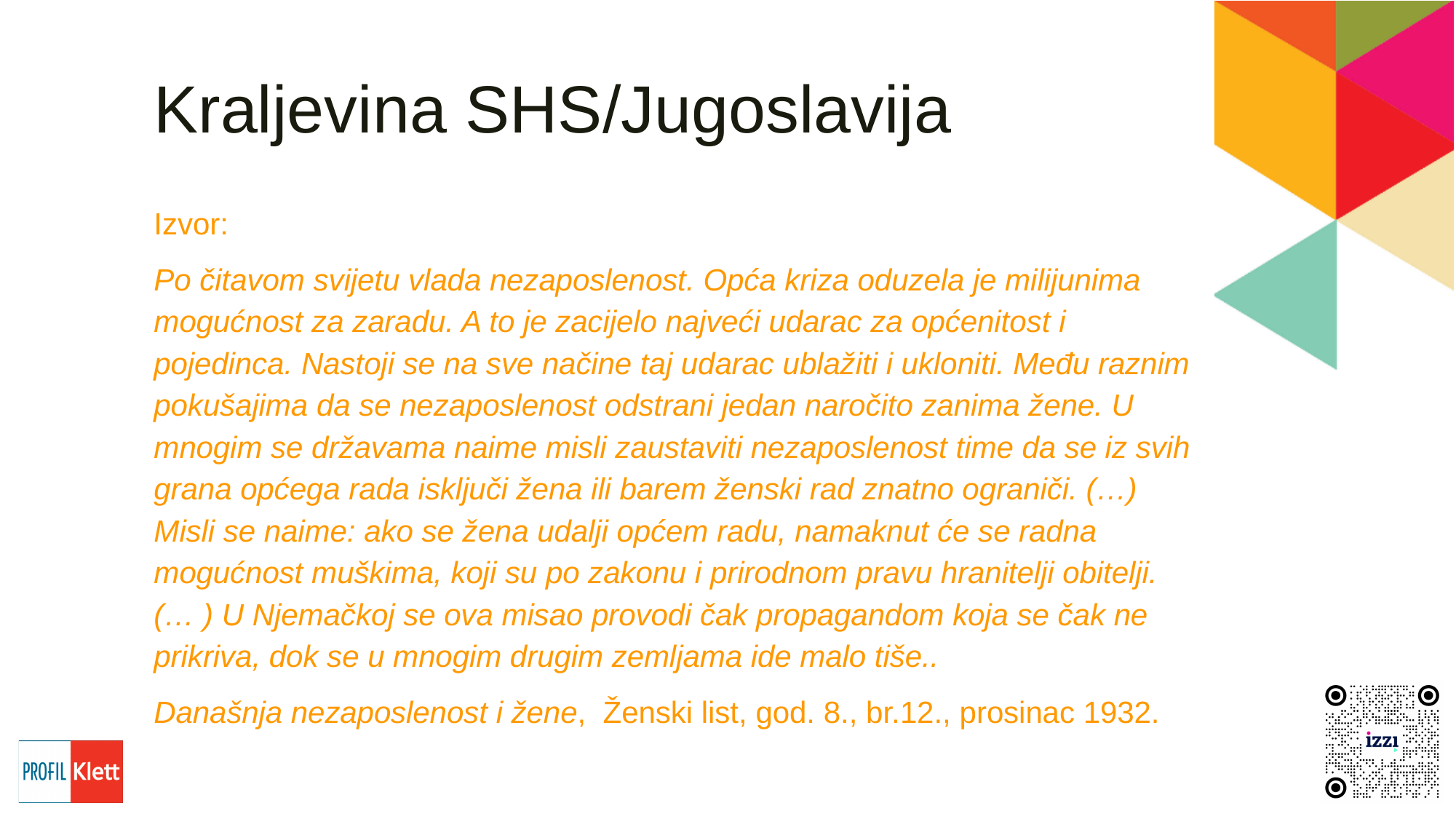

# Kraljevina SHS/Jugoslavija
Izvor:
Po čitavom svijetu vlada nezaposlenost. Opća kriza oduzela je milijunima mogućnost za zaradu. A to je zacijelo najveći udarac za općenitost i pojedinca. Nastoji se na sve načine taj udarac ublažiti i ukloniti. Među raznim pokušajima da se nezaposlenost odstrani jedan naročito zanima žene. U mnogim se državama naime misli zaustaviti nezaposlenost time da se iz svih grana općega rada isključi žena ili barem ženski rad znatno ograniči. (…) Misli se naime: ako se žena udalji općem radu, namaknut će se radna mogućnost muškima, koji su po zakonu i prirodnom pravu hranitelji obitelji. (… ) U Njemačkoj se ova misao provodi čak propagandom koja se čak ne prikriva, dok se u mnogim drugim zemljama ide malo tiše..
Današnja nezaposlenost i žene,  Ženski list, god. 8., br.12., prosinac 1932.